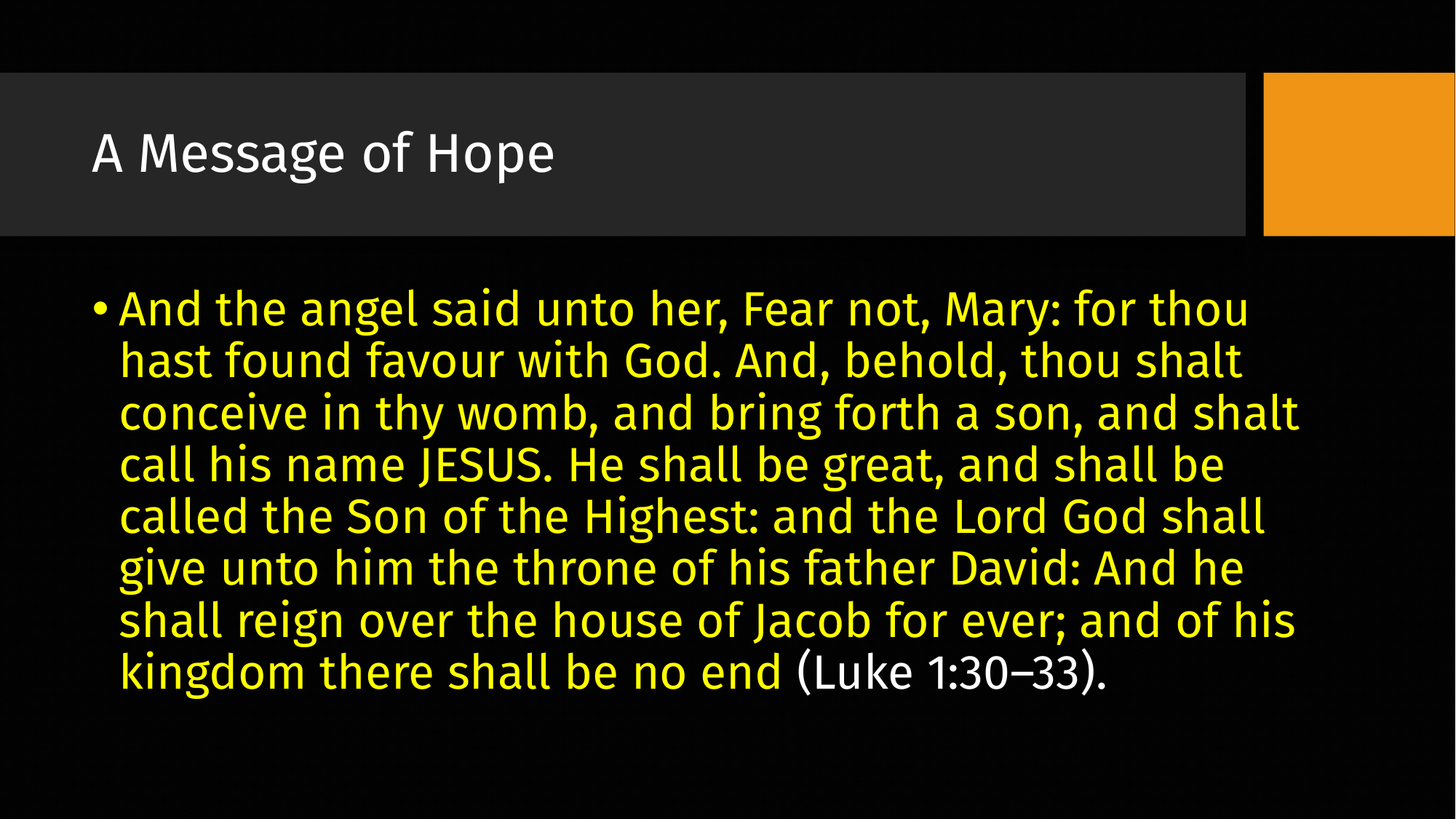

# A Message of Hope
And the angel said unto her, Fear not, Mary: for thou hast found favour with God. And, behold, thou shalt conceive in thy womb, and bring forth a son, and shalt call his name JESUS. He shall be great, and shall be called the Son of the Highest: and the Lord God shall give unto him the throne of his father David: And he shall reign over the house of Jacob for ever; and of his kingdom there shall be no end (Luke 1:30–33).